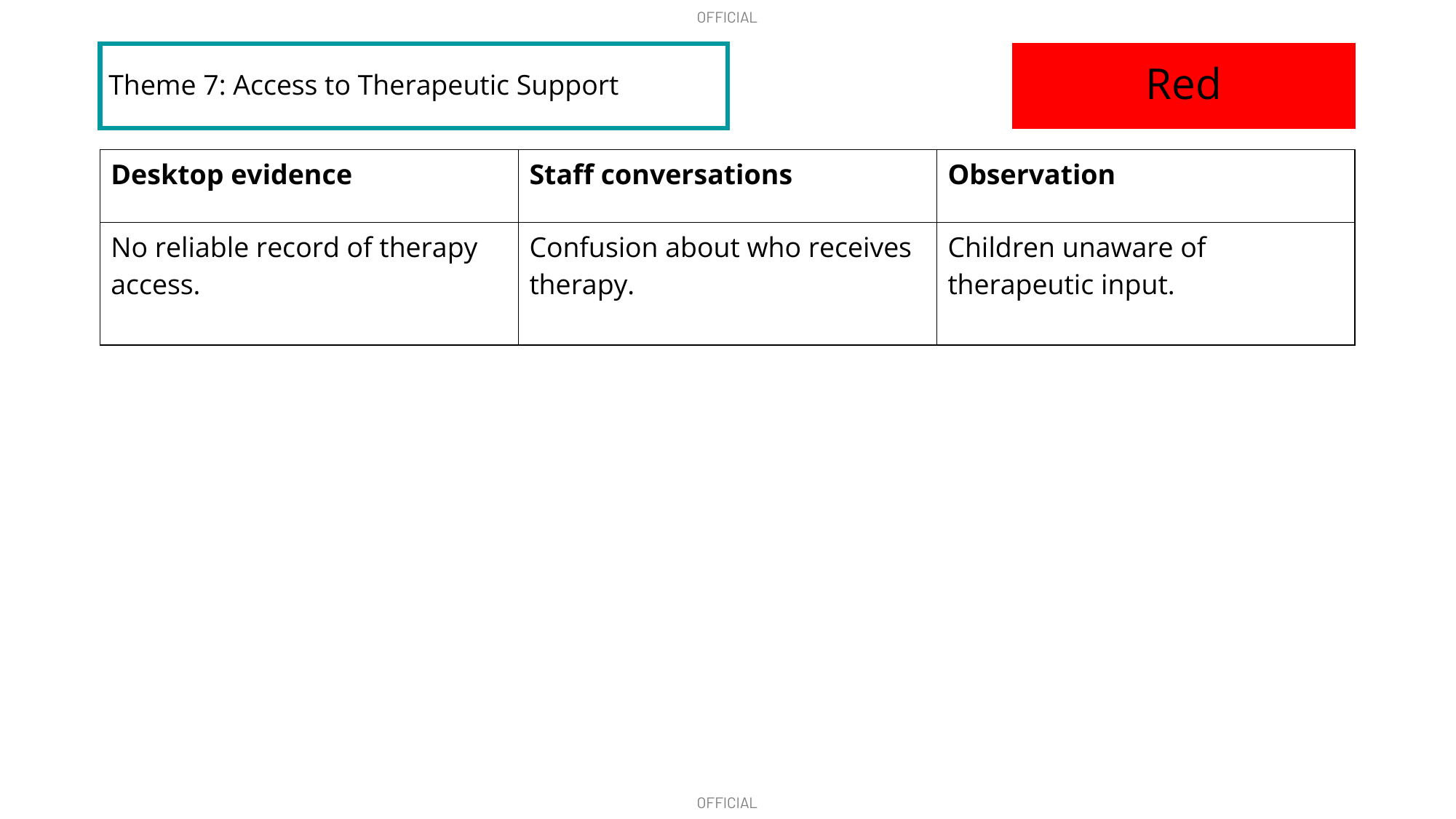

# Theme 7: Access to Therapeutic Support
Red
| Desktop evidence | Staff conversations | Observation |
| --- | --- | --- |
| No reliable record of therapy access. | Confusion about who receives therapy. | Children unaware of therapeutic input. |